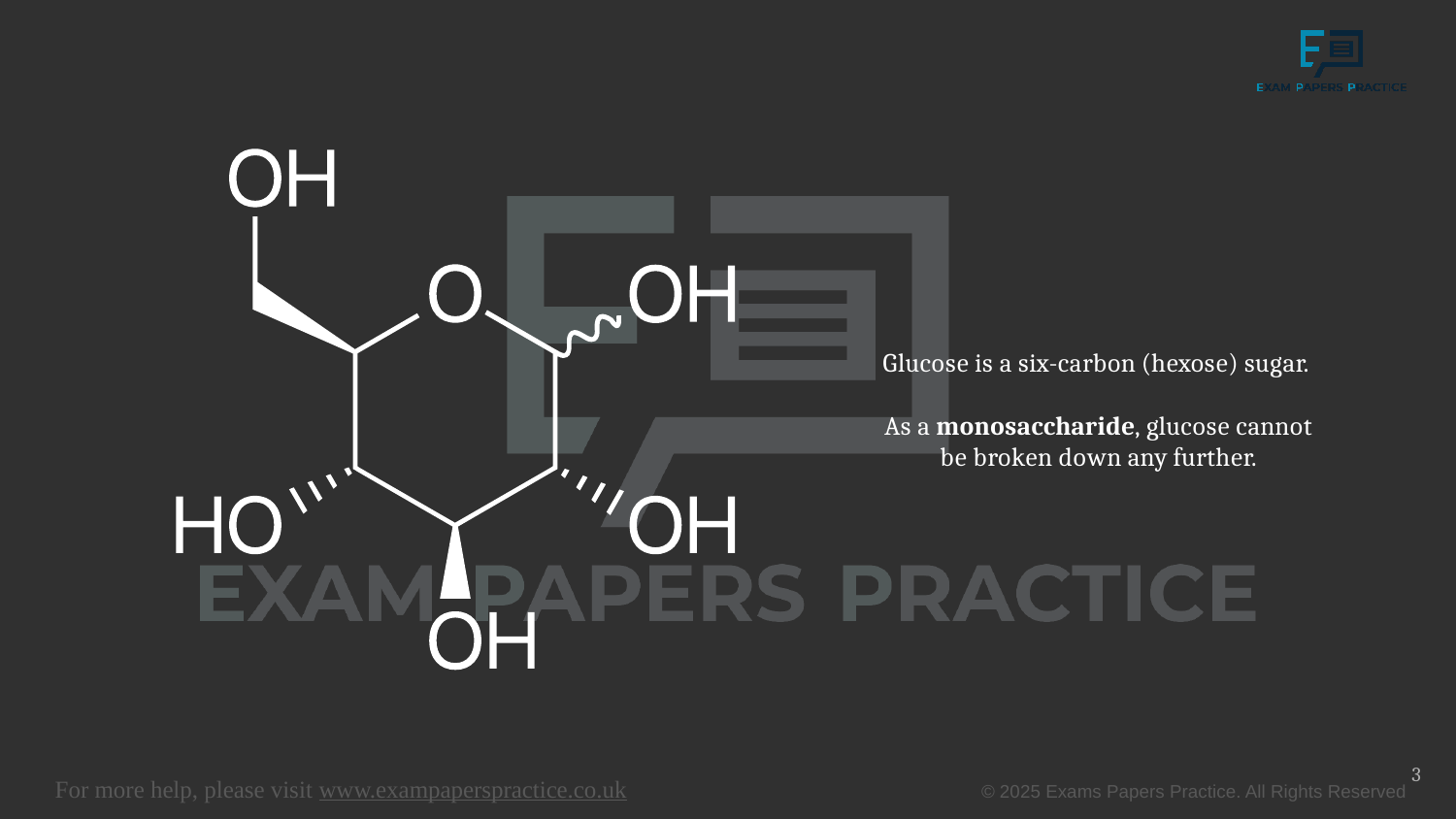

Glucose is a six-carbon (hexose) sugar.

As a monosaccharide, glucose cannot be broken down any further.
3